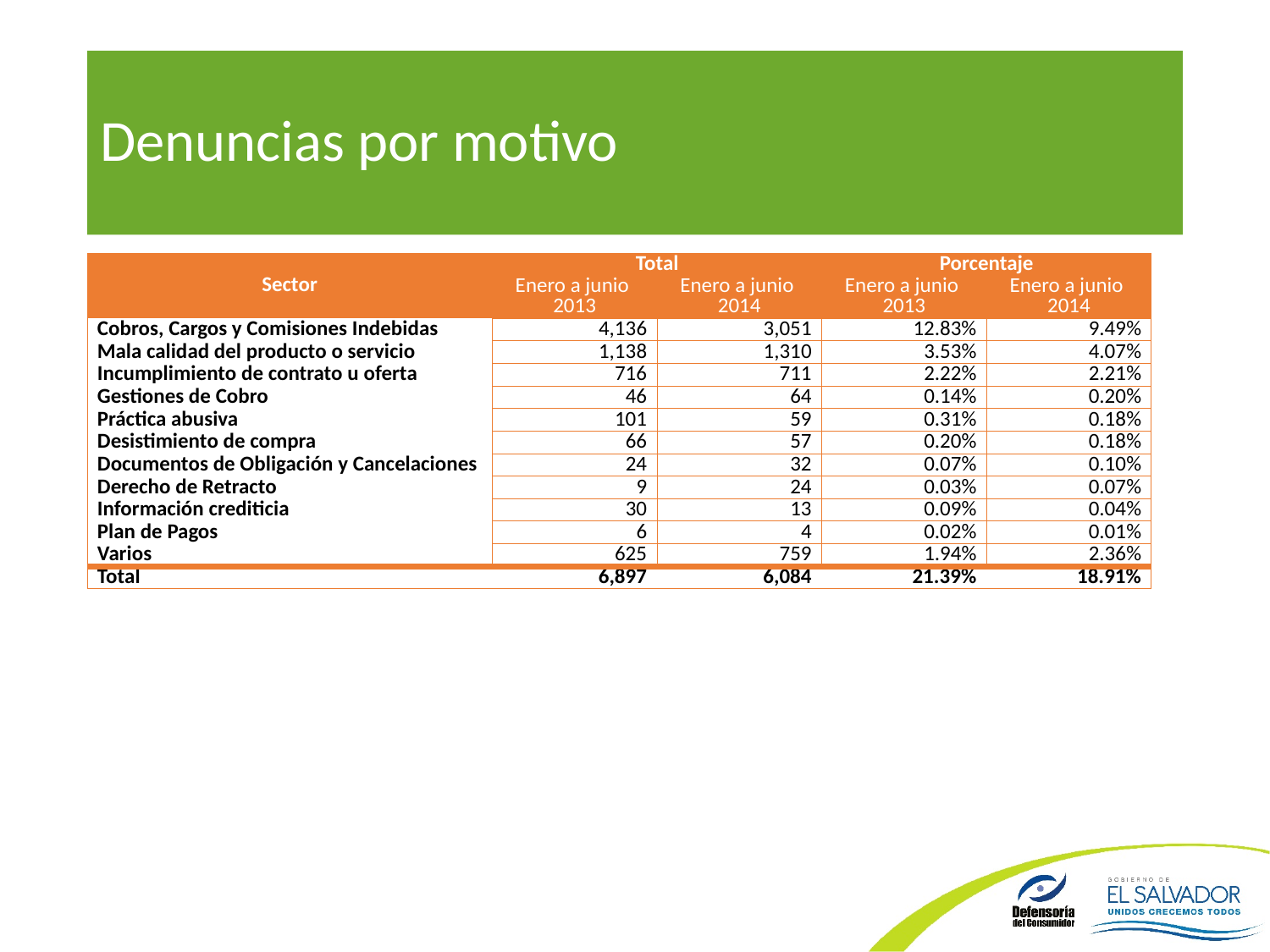

# Denuncias por motivo
| Sector | Total |  | Porcentaje |  |
| --- | --- | --- | --- | --- |
|  | Enero a junio 2013 | Enero a junio 2014 | Enero a junio 2013 | Enero a junio 2014 |
| Cobros, Cargos y Comisiones Indebidas | 4,136 | 3,051 | 12.83% | 9.49% |
| Mala calidad del producto o servicio | 1,138 | 1,310 | 3.53% | 4.07% |
| Incumplimiento de contrato u oferta | 716 | 711 | 2.22% | 2.21% |
| Gestiones de Cobro | 46 | 64 | 0.14% | 0.20% |
| Práctica abusiva | 101 | 59 | 0.31% | 0.18% |
| Desistimiento de compra | 66 | 57 | 0.20% | 0.18% |
| Documentos de Obligación y Cancelaciones | 24 | 32 | 0.07% | 0.10% |
| Derecho de Retracto | 9 | 24 | 0.03% | 0.07% |
| Información crediticia | 30 | 13 | 0.09% | 0.04% |
| Plan de Pagos | 6 | 4 | 0.02% | 0.01% |
| Varios | 625 | 759 | 1.94% | 2.36% |
| Total | 6,897 | 6,084 | 21.39% | 18.91% |